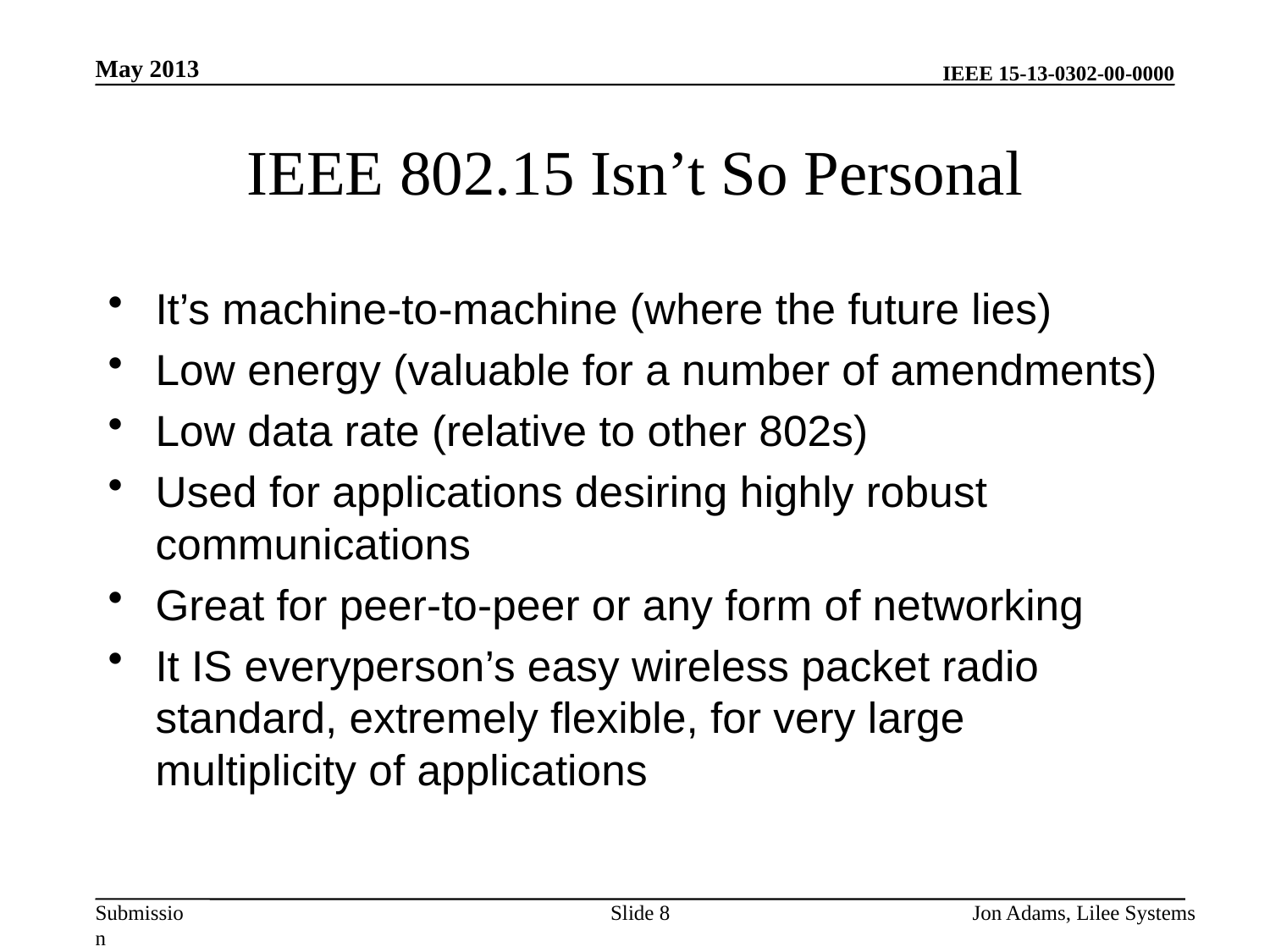

May 2013
# IEEE 802.15 Isn’t So Personal
It’s machine-to-machine (where the future lies)
Low energy (valuable for a number of amendments)
Low data rate (relative to other 802s)
Used for applications desiring highly robust communications
Great for peer-to-peer or any form of networking
It IS everyperson’s easy wireless packet radio standard, extremely flexible, for very large multiplicity of applications
Slide 8
Jon Adams, Lilee Systems